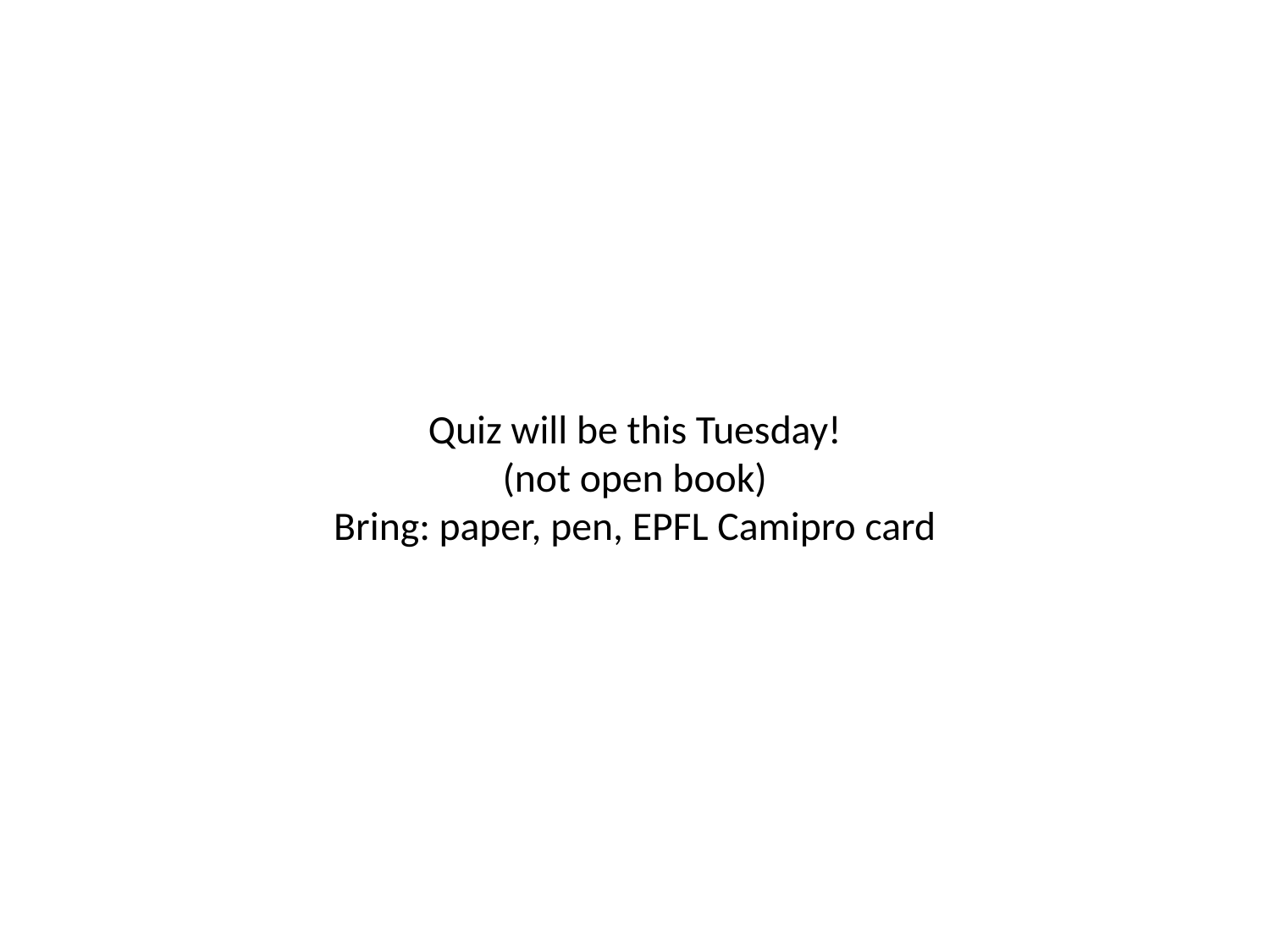

# Quiz will be this Tuesday! (not open book) Bring: paper, pen, EPFL Camipro card